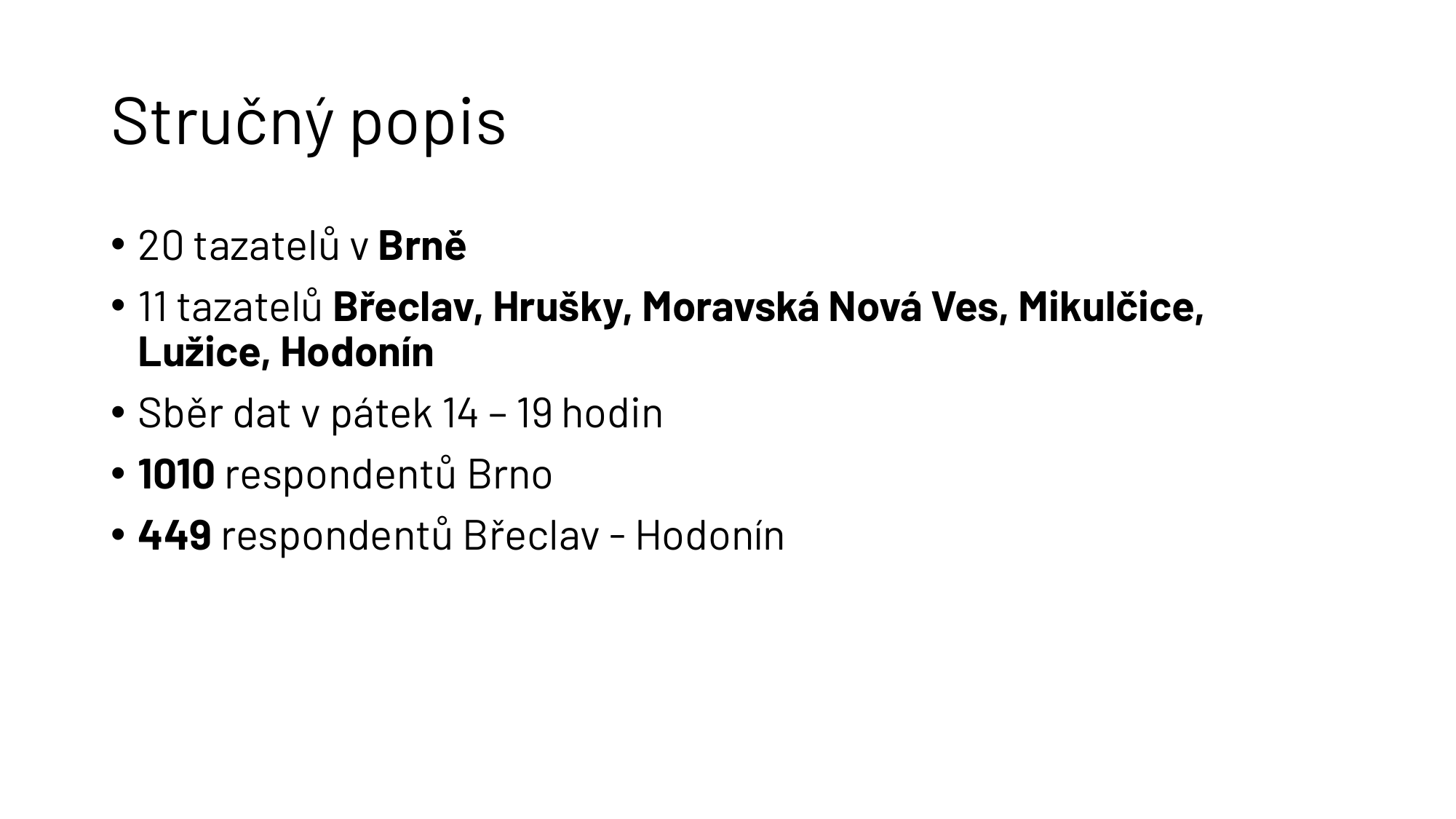

# Stručný popis
20 tazatelů v Brně
11 tazatelů Břeclav, Hrušky, Moravská Nová Ves, Mikulčice, Lužice, Hodonín
Sběr dat v pátek 14 – 19 hodin
1010 respondentů Brno
449 respondentů Břeclav - Hodonín